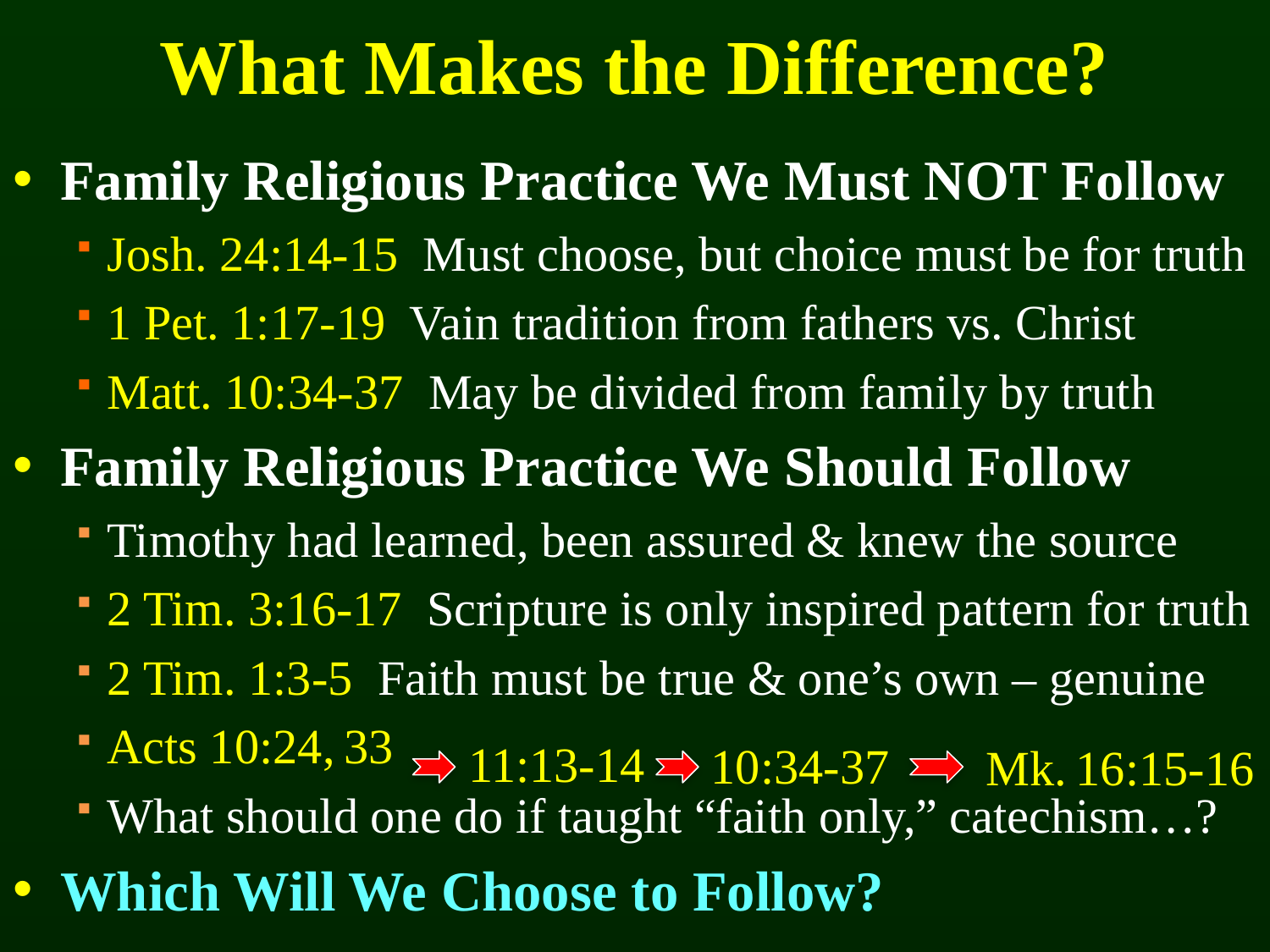

# What Makes the Difference?
Family Religious Practice We Must Not Follow
Josh. 24:14-15  Must choose, but choice must be for truth
1 Pet. 1:17-19  Vain tradition from fathers vs. Christ
Matt. 10:34-37  May be divided from family by truth
Family Religious Practice We Should Follow
Timothy had learned, been assured & knew the source
2 Tim. 3:16-17  Scripture is only inspired pattern for truth
2 Tim. 1:3-5  Faith must be true & one’s own – genuine
Acts 10:24, 33
What should one do if taught “faith only,” catechism…?
Which Will We Choose to Follow?
11:13-14
10:34-37
Mk. 16:15-16